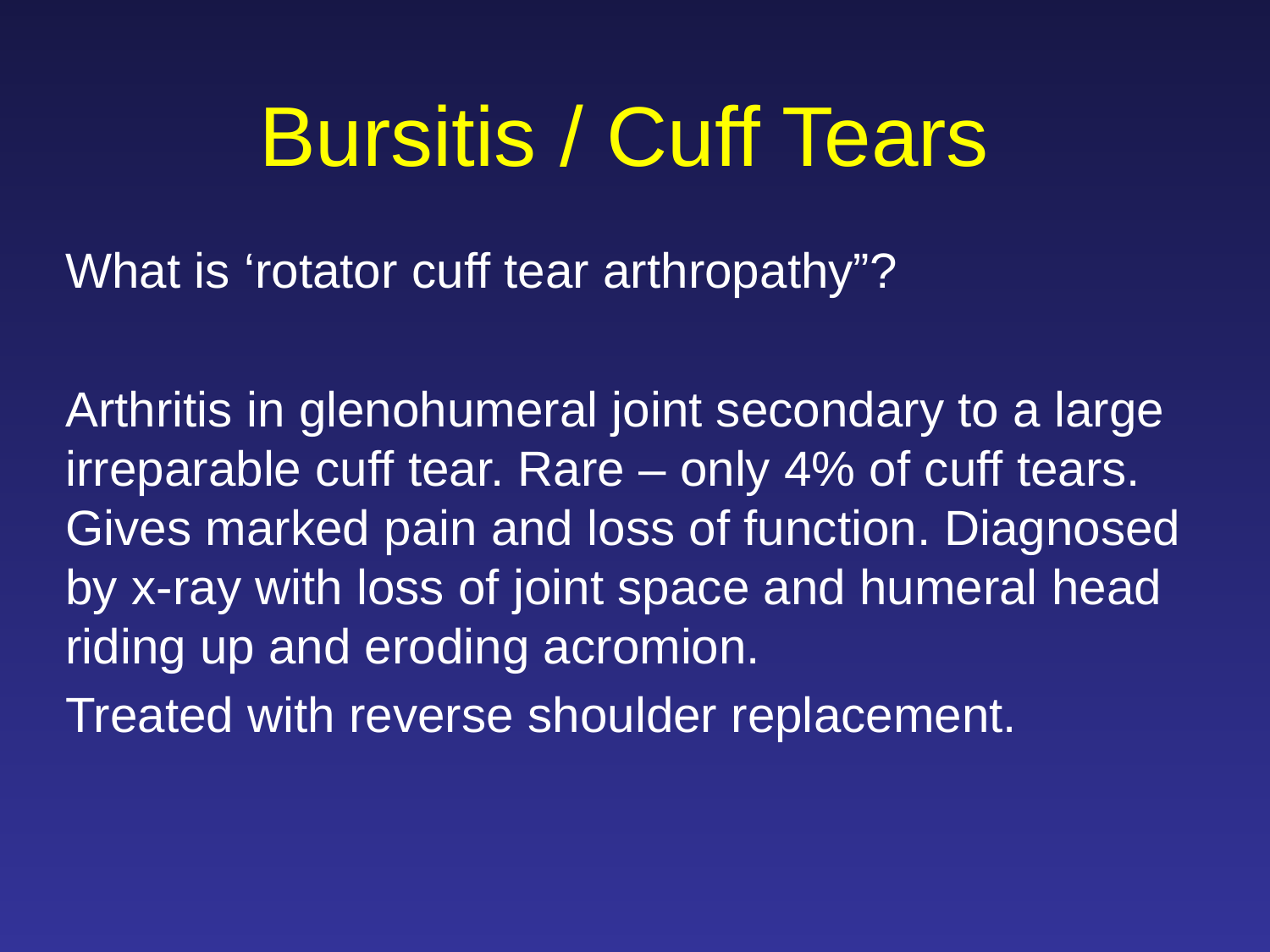

# Bursitis / Cuff Tears
What is ‘rotator cuff tear arthropathy”?

Arthritis in glenohumeral joint secondary to a large irreparable cuff tear. Rare – only 4% of cuff tears. Gives marked pain and loss of function. Diagnosed by x-ray with loss of joint space and humeral head riding up and eroding acromion.
Treated with reverse shoulder replacement.